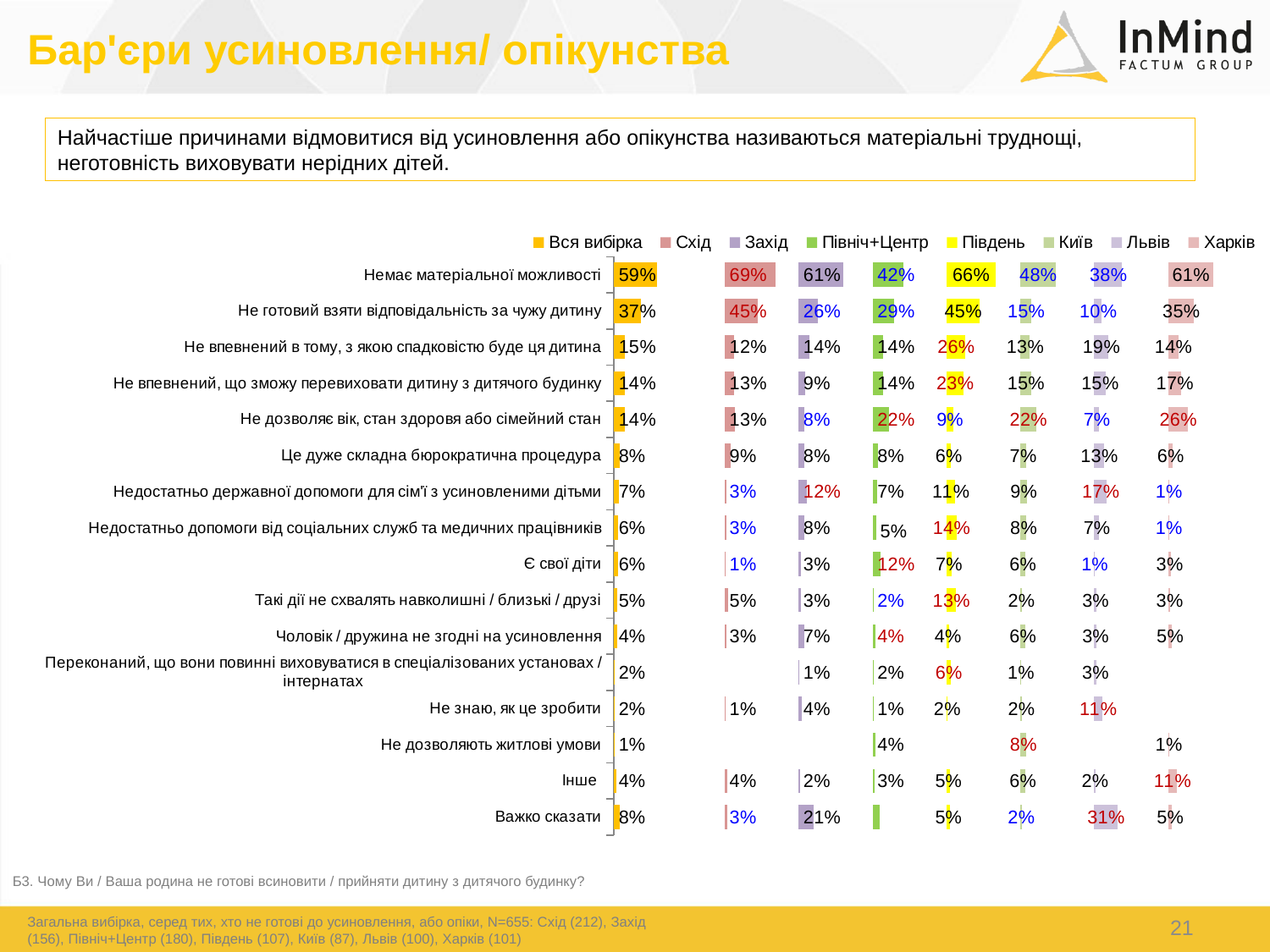

Бар'єри усиновлення/ опікунства
Найчастіше причинами відмовитися від усиновлення або опікунства називаються матеріальні труднощі, неготовність виховувати нерідних дітей.

### Chart

| Category | Вся вибірка | Столбец7 | Схід | Столбец2 | Захід | Столбец3 | Північ+Центр | Столбец4 | Південь | Столбец5 | Київ | Столбец6 | Львів | Столбец7 | Харків |
|---|---|---|---|---|---|---|---|---|---|---|---|---|---|---|---|
| Немає матеріальної можливості | 0.589 | 0.911 | 0.688 | 0.31200000000000006 | 0.608 | 0.392 | 0.417 | 0.583 | 0.662 | 0.33799999999999997 | 0.475 | 0.525 | 0.376 | 0.624 | 0.608 |
| Не готовий взяти відповідальність за чужу дитину | 0.371 | 1.129 | 0.446 | 0.554 | 0.256 | 0.744 | 0.292 | 0.708 | 0.447 | 0.5529999999999999 | 0.15 | 0.85 | 0.103 | 0.897 | 0.347 |
| Не впевнений в тому, з якою спадковістю буде ця дитина | 0.153 | 1.347 | 0.122 | 0.878 | 0.144 | 0.856 | 0.143 | 0.857 | 0.257 | 0.743 | 0.127 | 0.873 | 0.187 | 0.813 | 0.139 |
| Не впевнений, що зможу перевиховати дитину з дитячого будинку | 0.145 | 1.355 | 0.133 | 0.867 | 0.091 | 0.909 | 0.144 | 0.856 | 0.227 | 0.773 | 0.147 | 0.853 | 0.151 | 0.849 | 0.173 |
| Не дозволяє вік, стан здоровя або сімейний стан | 0.145 | 1.355 | 0.134 | 0.866 | 0.083 | 0.917 | 0.219 | 0.781 | 0.09 | 0.91 | 0.216 | 0.784 | 0.065 | 0.935 | 0.264 |
| Це дуже складна бюрократична процедура | 0.079 | 1.421 | 0.086 | 0.914 | 0.079 | 0.921 | 0.078 | 0.922 | 0.064 | 0.9359999999999999 | 0.074 | 0.926 | 0.13 | 0.87 | 0.059 |
| Недостатньо державної допомоги для сім'ї з усиновленими дітьми | 0.066 | 1.434 | 0.025 | 0.975 | 0.118 | 0.882 | 0.068 | 0.9319999999999999 | 0.112 | 0.888 | 0.086 | 0.914 | 0.171 | 0.829 | 0.012 |
| Недостатньо допомоги від соціальних служб та медичних працівників | 0.06 | 1.44 | 0.027 | 0.973 | 0.076 | 0.924 | 0.052 | 0.948 | 0.136 | 0.864 | 0.083 | 0.917 | 0.065 | 0.935 | 0.012 |
| Є свої діти | 0.055 | 1.445 | 0.011 | 0.989 | 0.031 | 0.969 | 0.115 | 0.885 | 0.067 | 0.933 | 0.062 | 0.938 | 0.008 | 0.992 | 0.033 |
| Такі дії не схвалять навколишні / близькі / друзі | 0.048 | 1.452 | 0.045 | 0.955 | 0.033 | 0.967 | 0.018 | 0.982 | 0.127 | 0.873 | 0.022 | 0.978 | 0.034 | 0.966 | 0.032 |
| Чоловік / дружина не згодні на усиновлення | 0.041 | 1.459 | 0.028 | 0.972 | 0.074 | 0.926 | 0.044 | 0.956 | 0.036 | 0.964 | 0.062 | 0.938 | 0.031 | 0.969 | 0.048 |
| Переконаний, що вони повинні виховуватися в спеціалізованих установах / інтернатах | 0.018 | 1.482 | None | 1.0 | 0.012 | 0.988 | 0.02 | 0.98 | 0.062 | 0.938 | 0.01 | 0.99 | 0.03 | 0.97 | None |
| Не знаю, як це зробити | 0.015 | 1.485 | 0.007 | 0.993 | 0.043 | 0.957 | 0.011 | 0.989 | 0.015 | 0.985 | 0.022 | 0.978 | 0.105 | 0.895 | None |
| Не дозволяють житлові умови | 0.012 | 1.488 | None | 1.0 | None | 1.0 | 0.038 | 0.962 | None | 1.0 | 0.077 | 0.923 | None | 1.0 | 0.008 |
| Інше  | 0.036 | 1.464 | 0.04 | 0.96 | 0.017 | 0.983 | 0.031 | 0.969 | 0.053 | 0.947 | 0.064 | 0.9359999999999999 | 0.019 | 0.981 | 0.114 |
| Важко сказати | 0.083 | 1.417 | 0.033 | 0.967 | 0.21 | 0.79 | 0.098 | 0.902 | 0.054 | 0.946 | 0.019 | 0.981 | 0.313 | 0.687 | 0.053 |
Б3. Чому Ви / Ваша родина не готові всиновити / прийняти дитину з дитячого будинку?
Загальна вибірка, серед тих, хто не готові до усиновлення, або опіки, N=655: Схід (212), Захід (156), Північ+Центр (180), Південь (107), Київ (87), Львів (100), Харків (101)
21